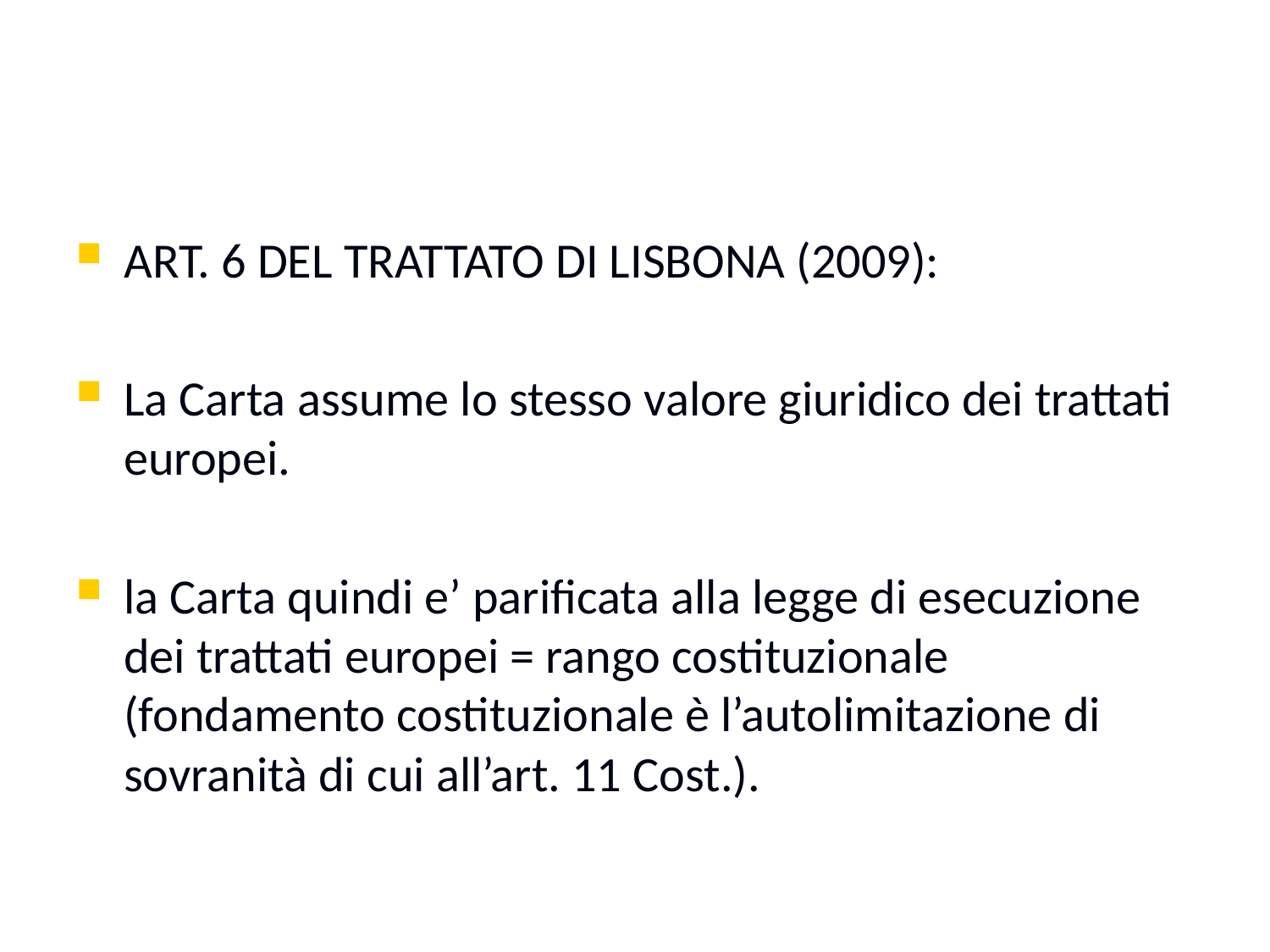

#
ART. 6 DEL TRATTATO DI LISBONA (2009):

La Carta assume lo stesso valore giuridico dei trattati europei.

la Carta quindi e’ parificata alla legge di esecuzione dei trattati europei = rango costituzionale (fondamento costituzionale è l’autolimitazione di sovranità di cui all’art. 11 Cost.).